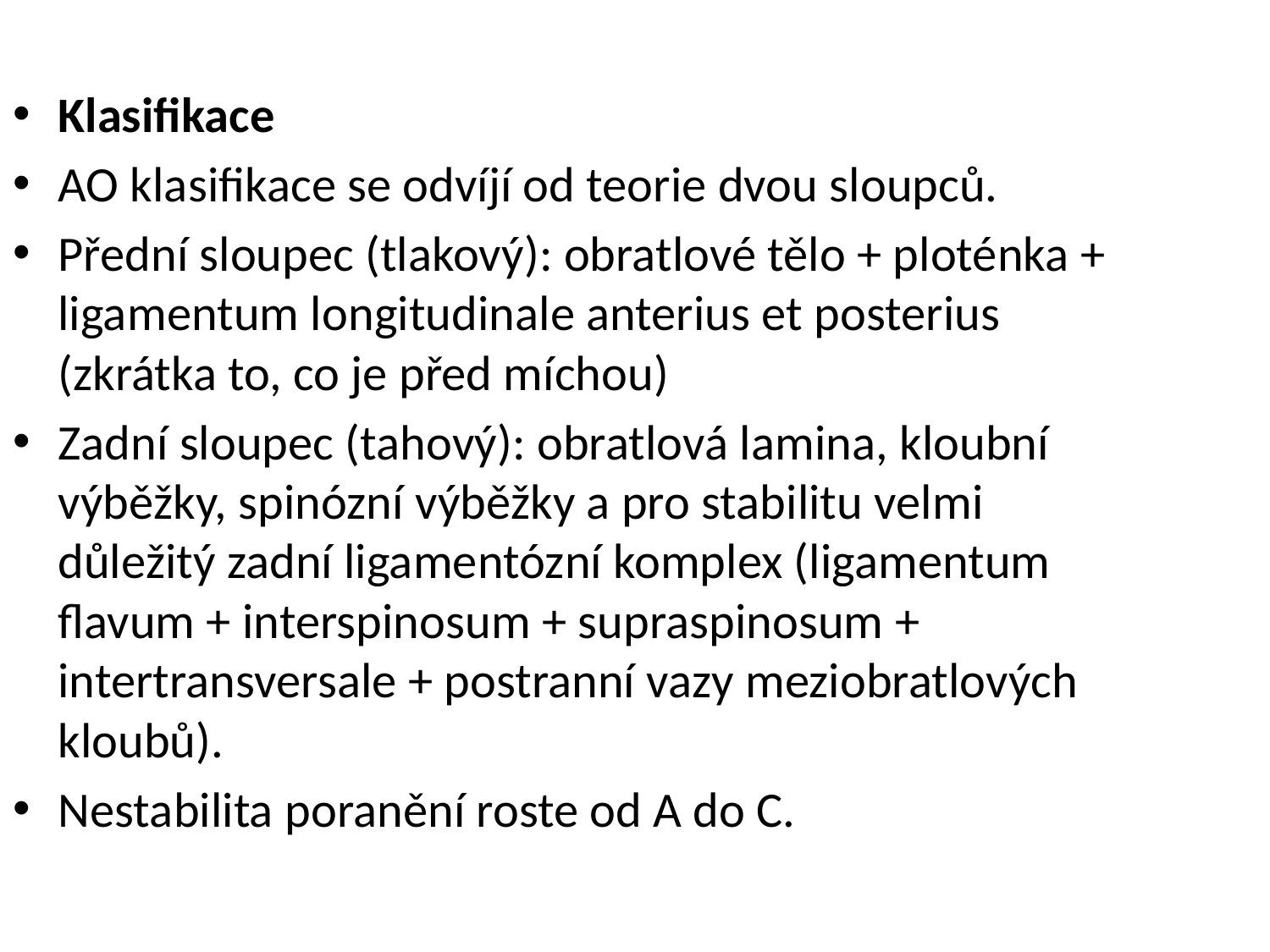

Klasifikace
AO klasifikace se odvíjí od teorie dvou sloupců.
Přední sloupec (tlakový): obratlové tělo + ploténka + ligamentum longitudinale anterius et posterius (zkrátka to, co je před míchou)
Zadní sloupec (tahový): obratlová lamina, kloubní výběžky, spinózní výběžky a pro stabilitu velmi důležitý zadní ligamentózní komplex (ligamentum flavum + interspinosum + supraspinosum + intertransversale + postranní vazy meziobratlových kloubů).
Nestabilita poranění roste od A do C.